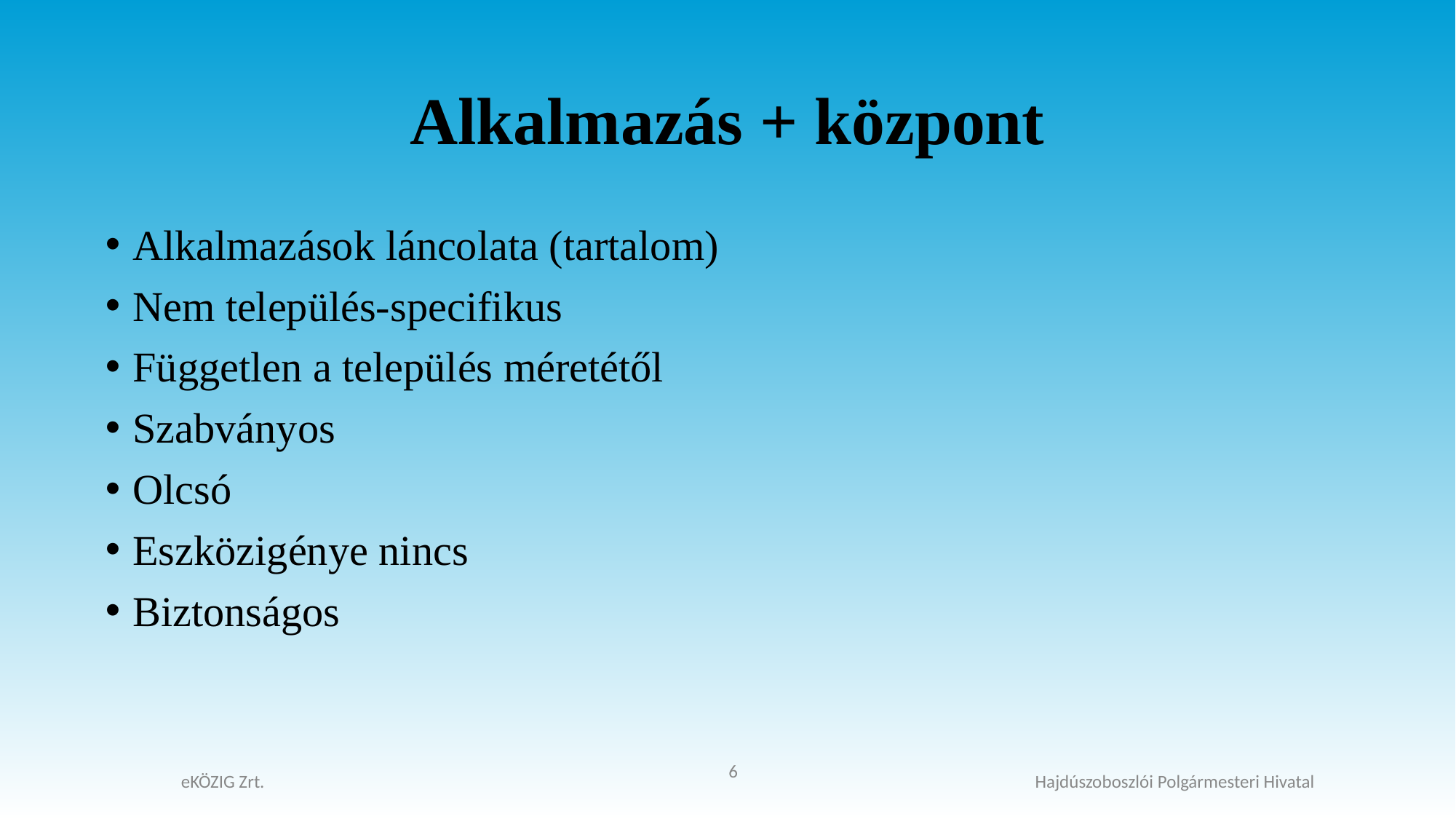

# Alkalmazás + központ
Alkalmazások láncolata (tartalom)
Nem település-specifikus
Független a település méretétől
Szabványos
Olcsó
Eszközigénye nincs
Biztonságos
6